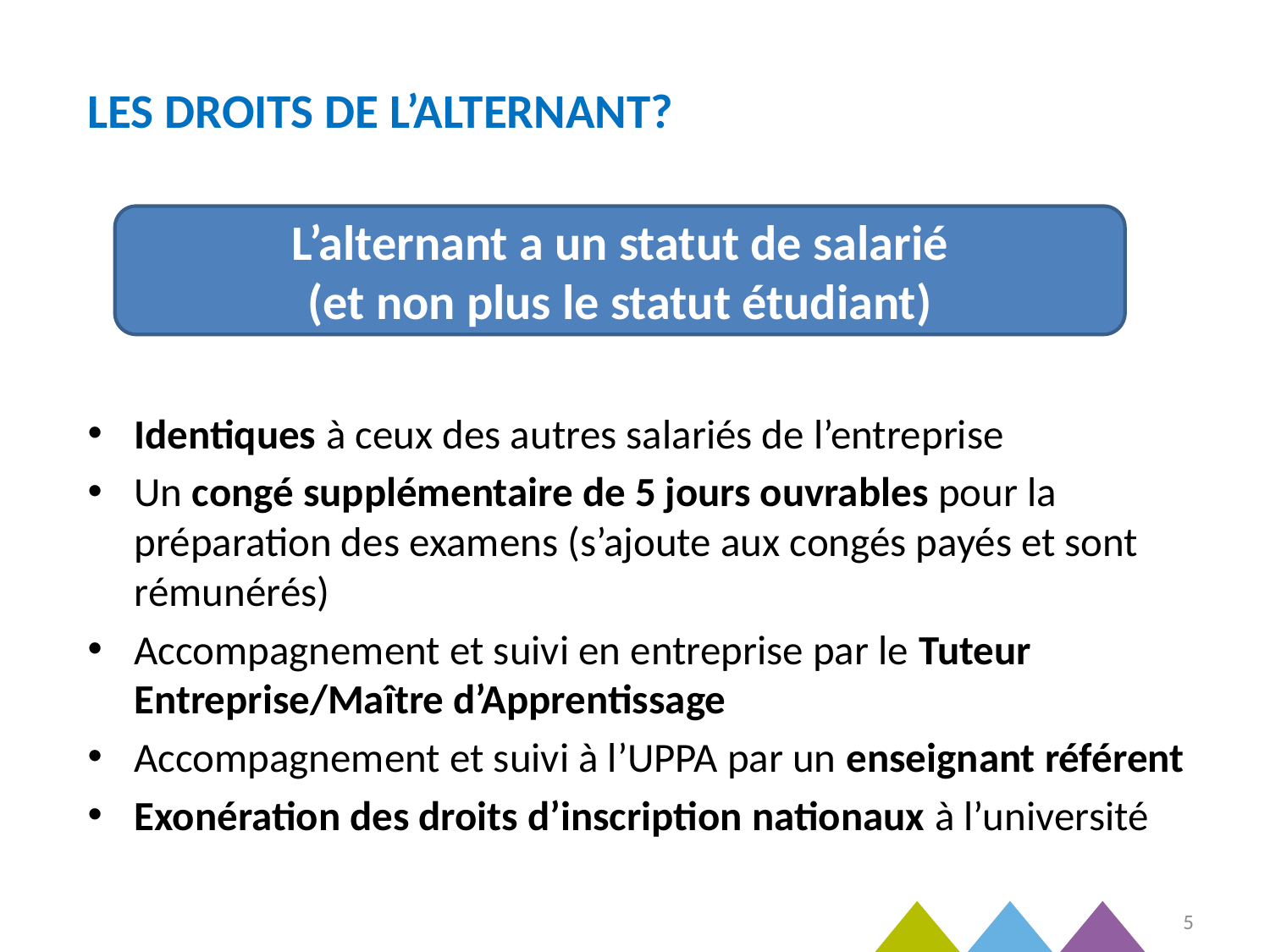

LES DROITS DE L’ALTERNANT?

Identiques à ceux des autres salariés de l’entreprise
Un congé supplémentaire de 5 jours ouvrables pour la préparation des examens (s’ajoute aux congés payés et sont rémunérés)
Accompagnement et suivi en entreprise par le Tuteur Entreprise/Maître d’Apprentissage
Accompagnement et suivi à l’UPPA par un enseignant référent
Exonération des droits d’inscription nationaux à l’université

L’alternant a un statut de salarié
(et non plus le statut étudiant)
5